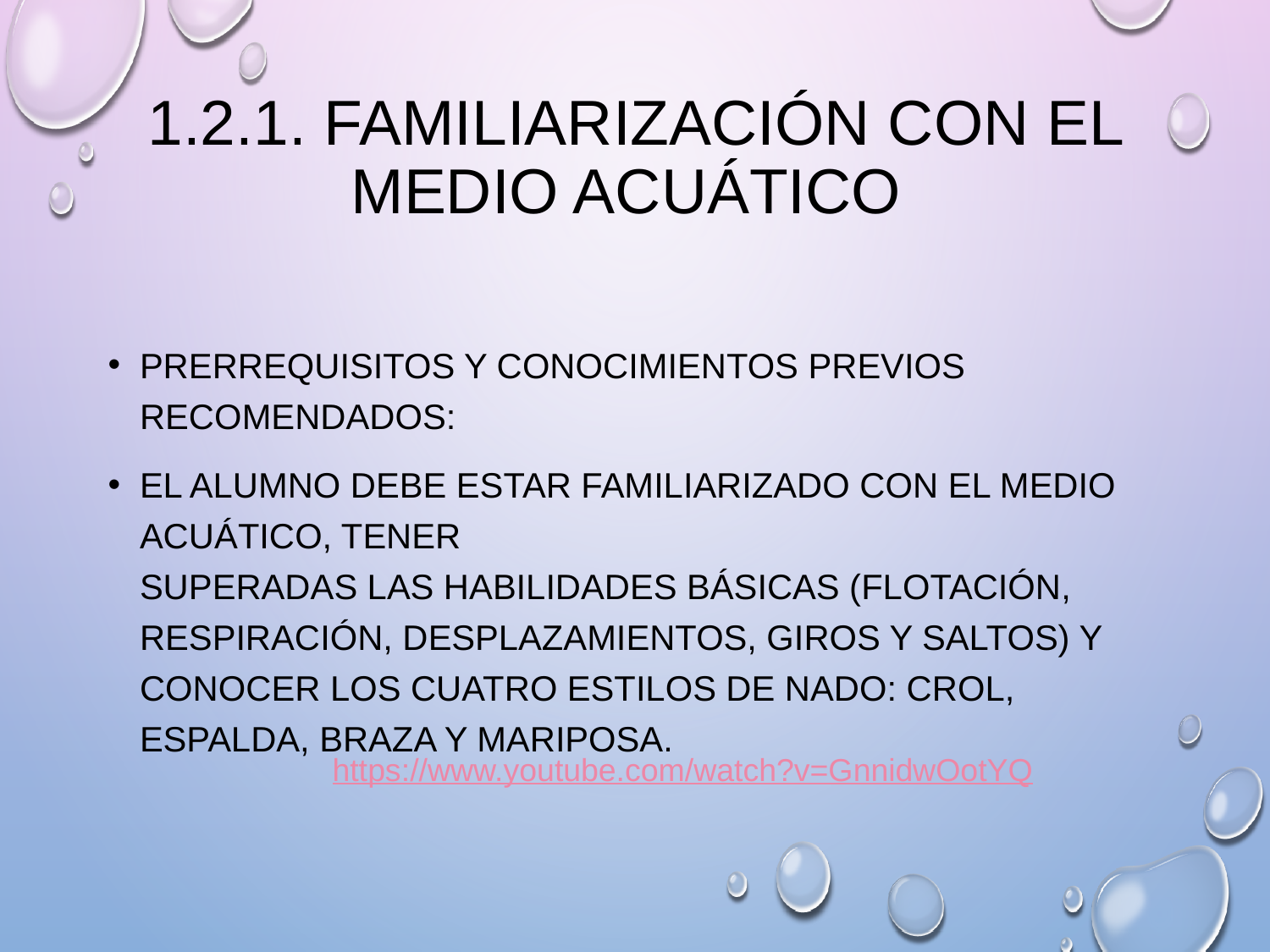

# 1.2.1. Familiarización con el medio acuático
PRERREQUISITOS Y CONOCIMIENTOS PREVIOS RECOMENDADOS:
El alumno debe estar familiarizado con el medio acuático, tener superadas las habilidades básicas (flotación, respiración, desplazamientos, giros y saltos) y conocer los cuatro estilos de nado: Crol, Espalda, Braza y Mariposa.

https://www.youtube.com/watch?v=GnnidwOotYQ